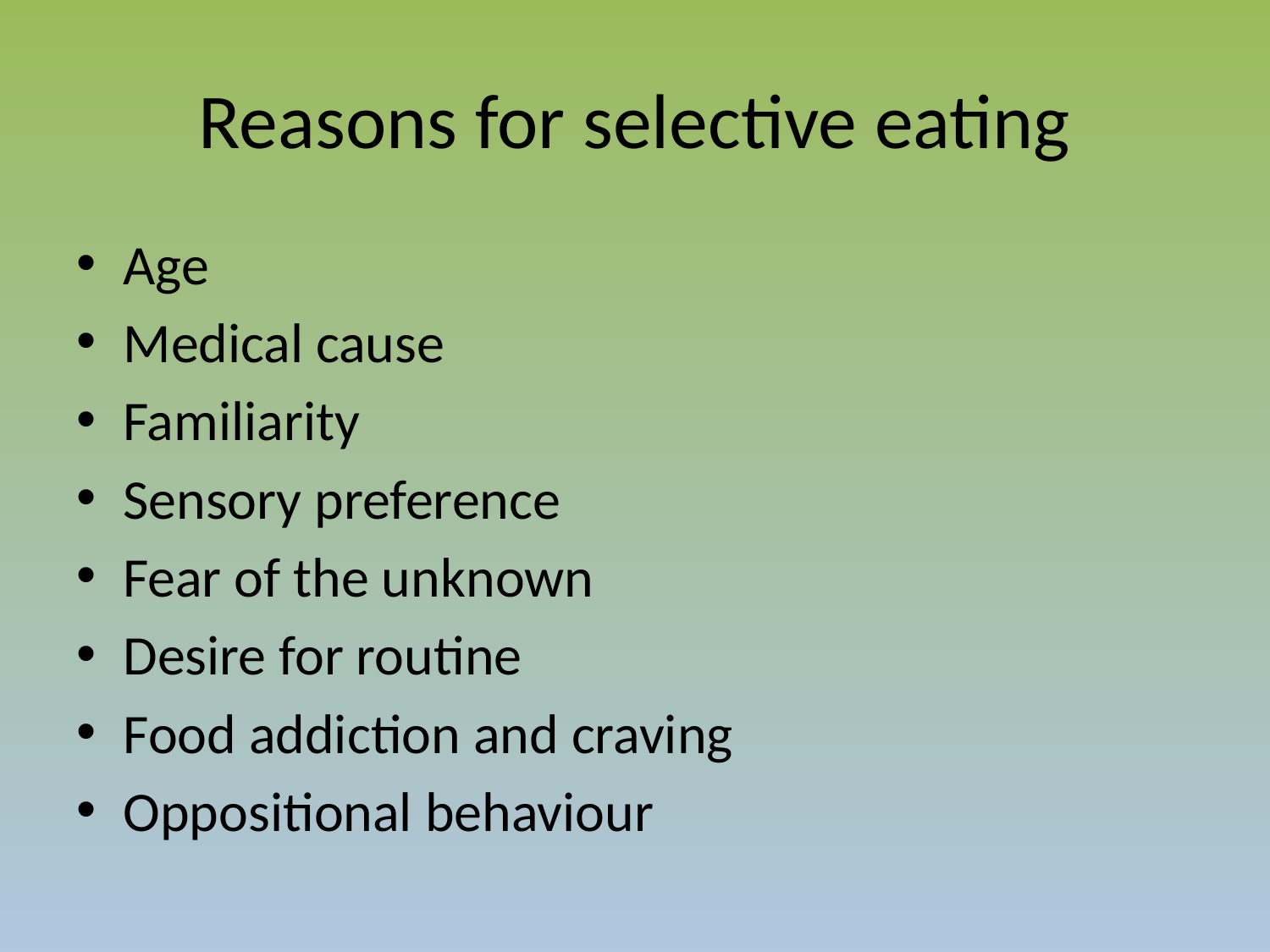

# Reasons for selective eating
Age
Medical cause
Familiarity
Sensory preference
Fear of the unknown
Desire for routine
Food addiction and craving
Oppositional behaviour